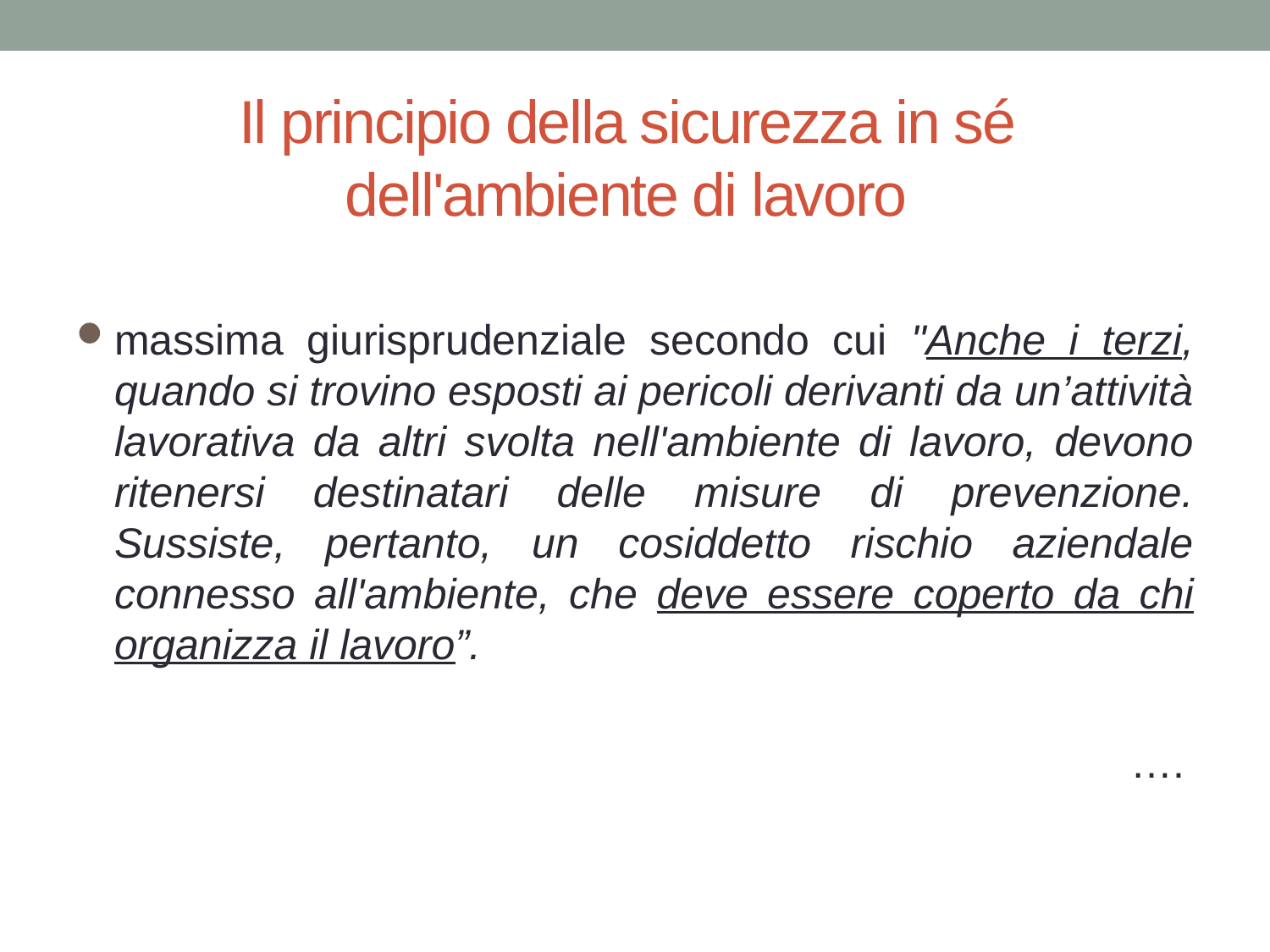

# Il principio della sicurezza in sé dell'ambiente di lavoro
massima giurisprudenziale secondo cui "Anche i terzi, quando si trovino esposti ai pericoli derivanti da un’attività lavorativa da altri svolta nell'ambiente di lavoro, devono ritenersi destinatari delle misure di prevenzione. Sussiste, pertanto, un cosiddetto rischio aziendale connesso all'ambiente, che deve essere coperto da chi organizza il lavoro”.

									….